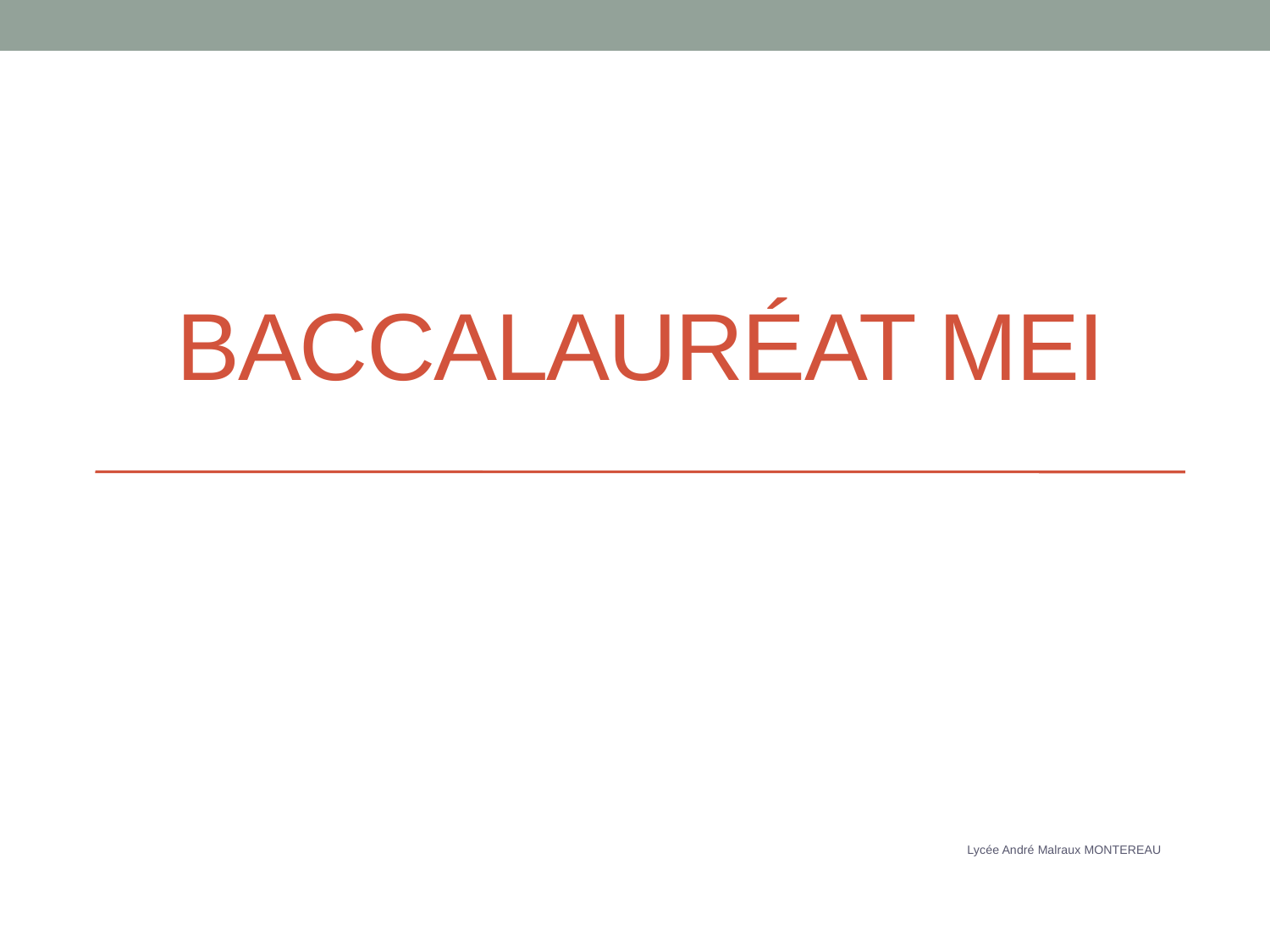

# Baccalauréat mei
Lycée André Malraux MONTEREAU